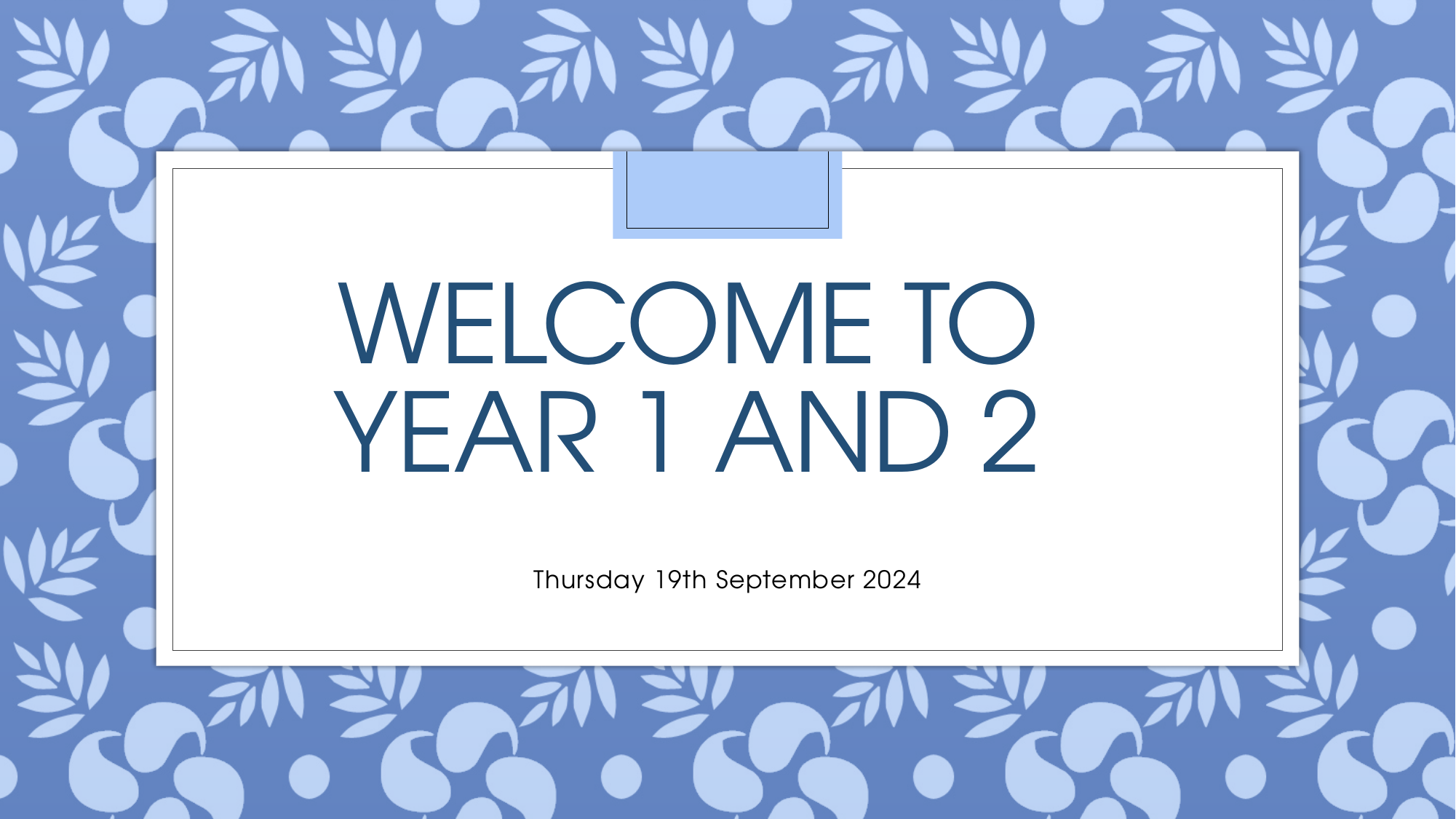

# Welcome to Year 1 and 2
Thursday 19th September 2024